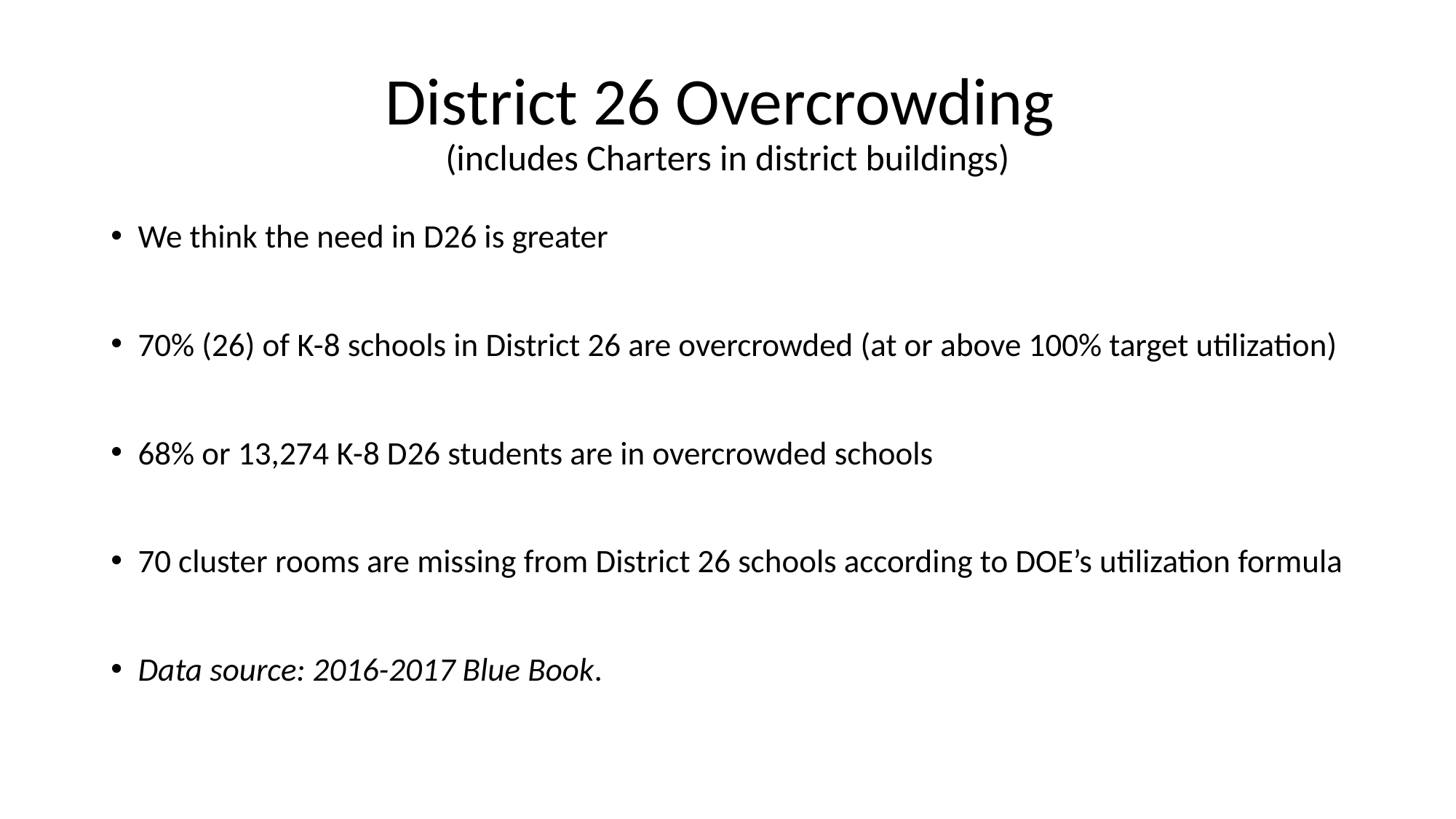

# District 26 Overcrowding (includes Charters in district buildings)
We think the need in D26 is greater

70% (26) of K-8 schools in District 26 are overcrowded (at or above 100% target utilization)

68% or 13,274 K-8 D26 students are in overcrowded schools

70 cluster rooms are missing from District 26 schools according to DOE’s utilization formula

Data source: 2016-2017 Blue Book.